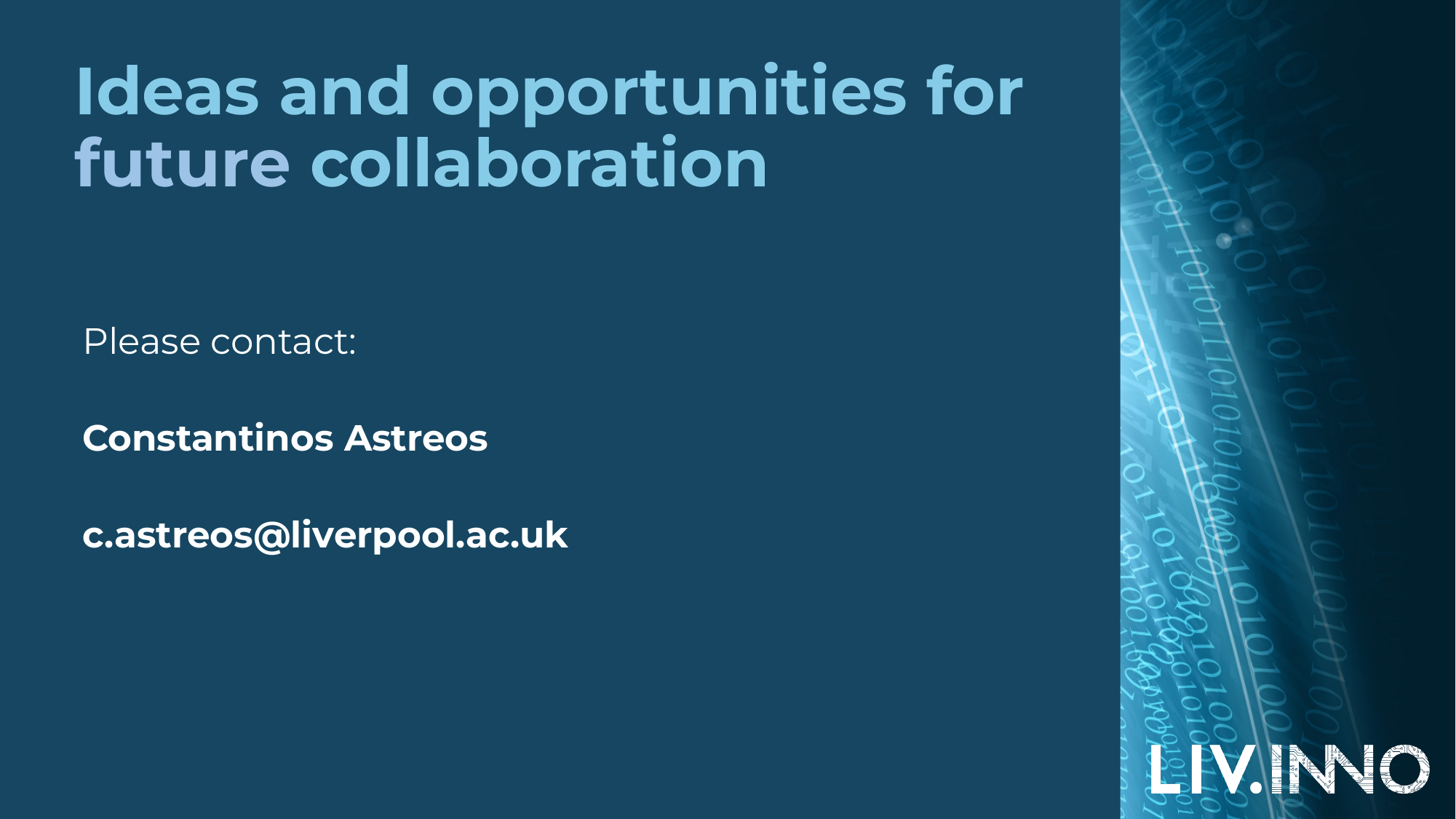

# Ideas and opportunities for future collaboration
Please contact:

Constantinos Astreos

c.astreos@liverpool.ac.uk